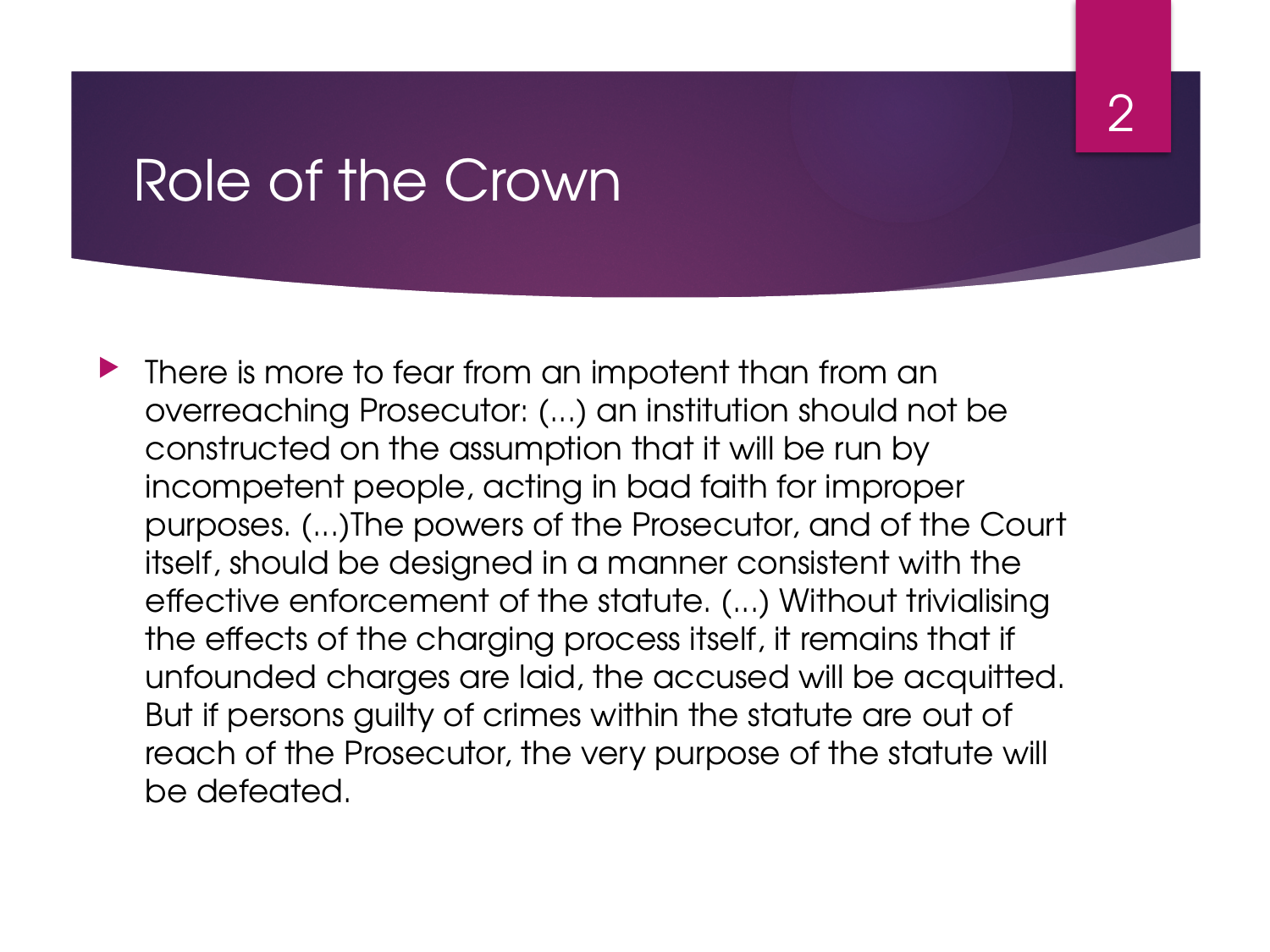

2
# Role of the Crown
There is more to fear from an impotent than from an overreaching Prosecutor: (...) an institution should not be constructed on the assumption that it will be run by incompetent people, acting in bad faith for improper purposes. (...)The powers of the Prosecutor, and of the Court itself, should be designed in a manner consistent with the effective enforcement of the statute. (...) Without trivialising the effects of the charging process itself, it remains that if unfounded charges are laid, the accused will be acquitted. But if persons guilty of crimes within the statute are out of reach of the Prosecutor, the very purpose of the statute will be defeated.